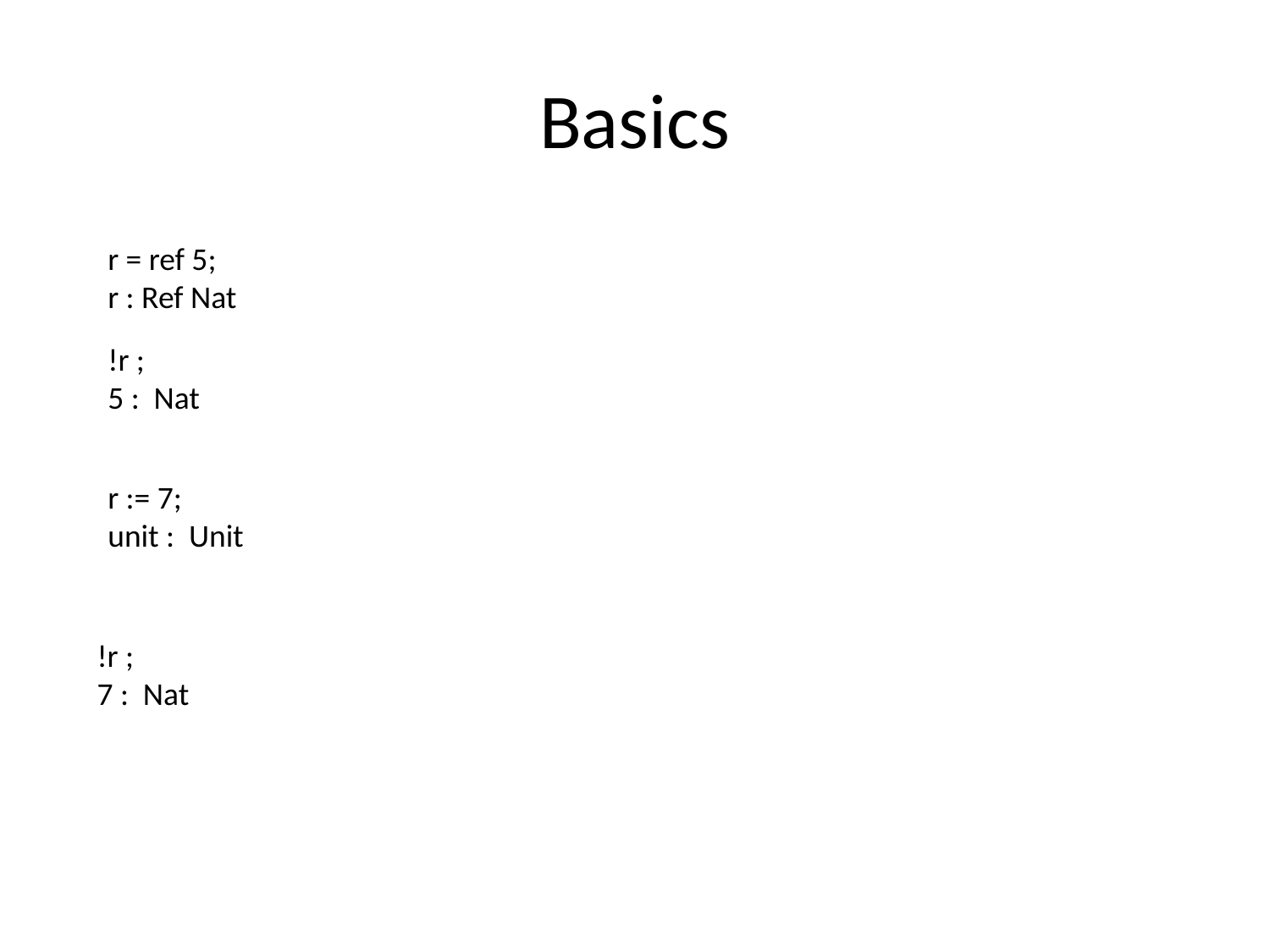

# Basics
r = ref 5;
r : Ref Nat
!r ;
5 :  Nat
r := 7;
unit :  Unit
!r ;
7 :  Nat